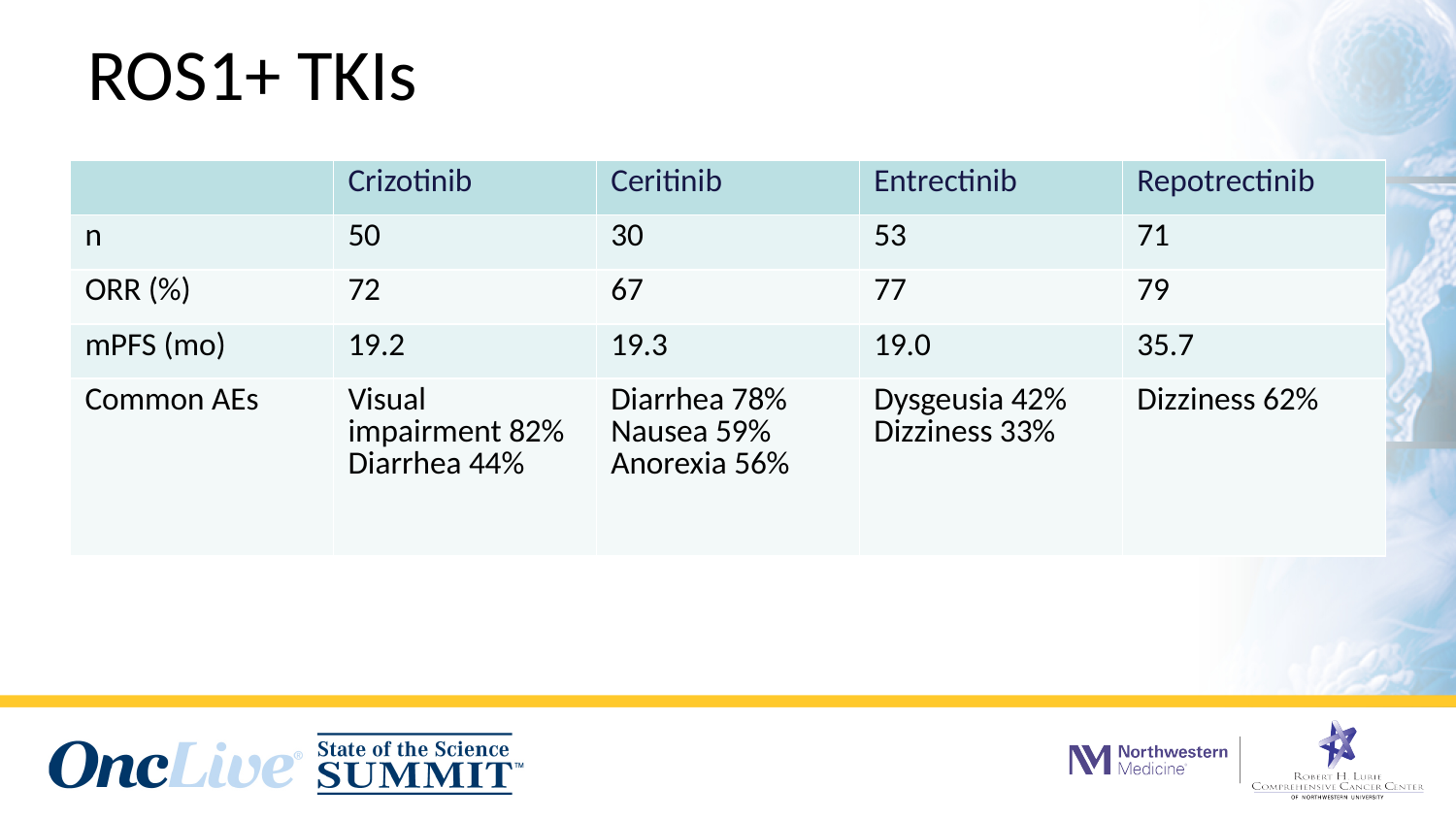

# ROS1+ TKIs
|  | Crizotinib | Ceritinib | Entrectinib | Repotrectinib |
| --- | --- | --- | --- | --- |
| n | 50 | 30 | 53 | 71 |
| ORR (%) | 72 | 67 | 77 | 79 |
| mPFS (mo) | 19.2 | 19.3 | 19.0 | 35.7 |
| Common AEs | Visual impairment 82% Diarrhea 44% | Diarrhea 78% Nausea 59% Anorexia 56% | Dysgeusia 42% Dizziness 33% | Dizziness 62% |